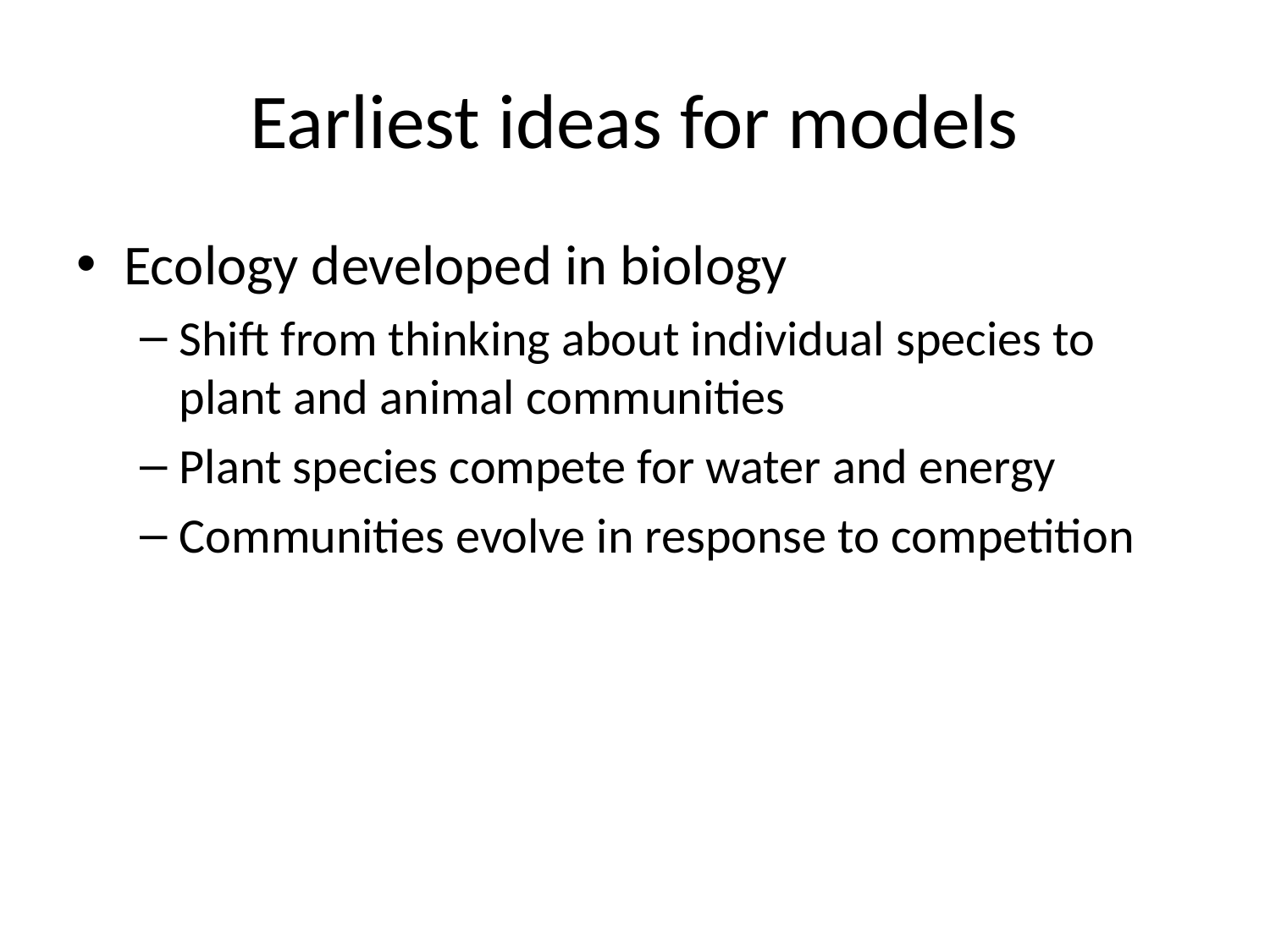

# Earliest ideas for models
Ecology developed in biology
Shift from thinking about individual species to plant and animal communities
Plant species compete for water and energy
Communities evolve in response to competition